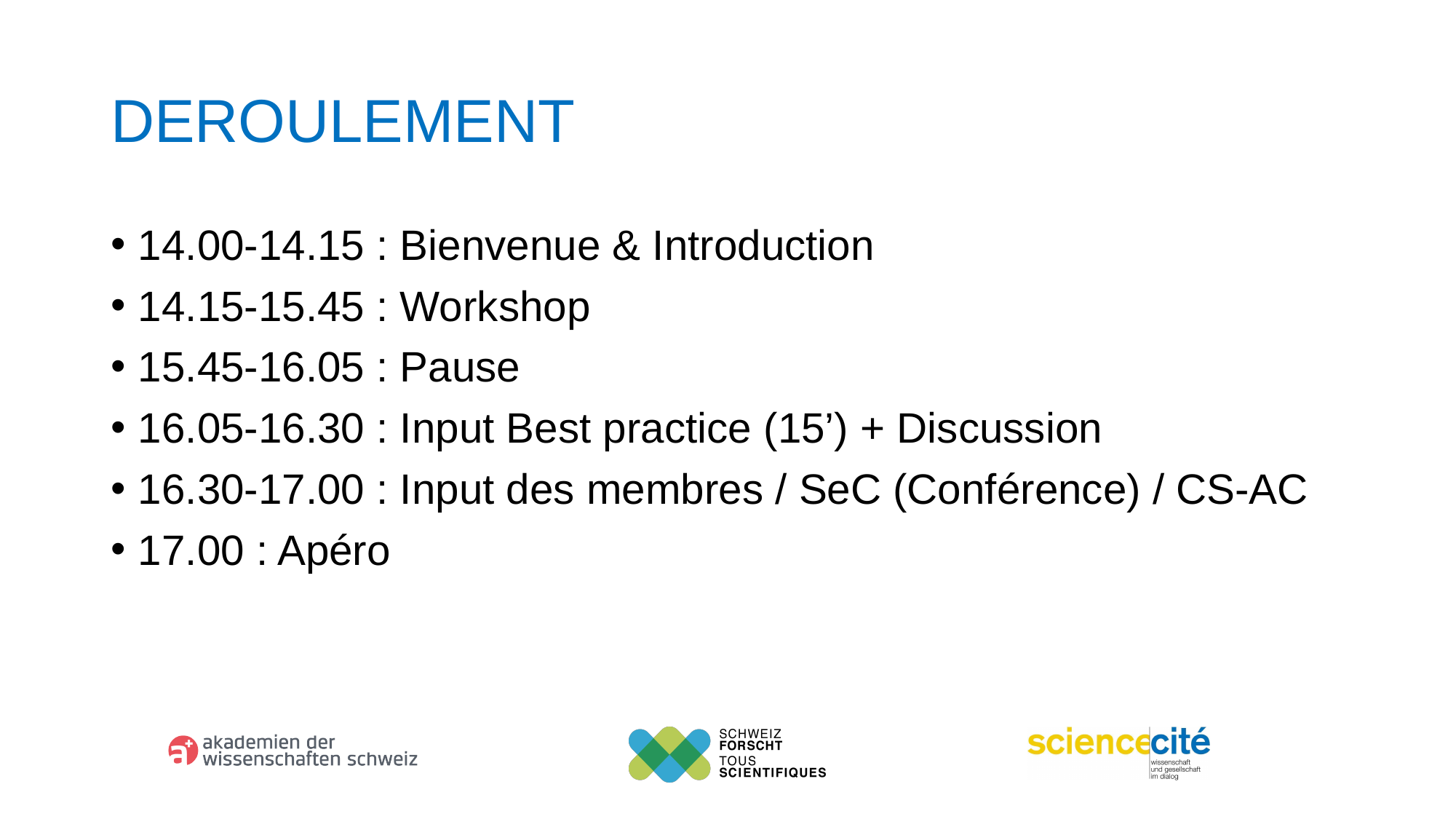

# Deroulement
14.00-14.15 : Bienvenue & Introduction
14.15-15.45 : Workshop
15.45-16.05 : Pause
16.05-16.30 : Input Best practice (15’) + Discussion
16.30-17.00 : Input des membres / SeC (Conférence) / CS-AC
17.00 : Apéro